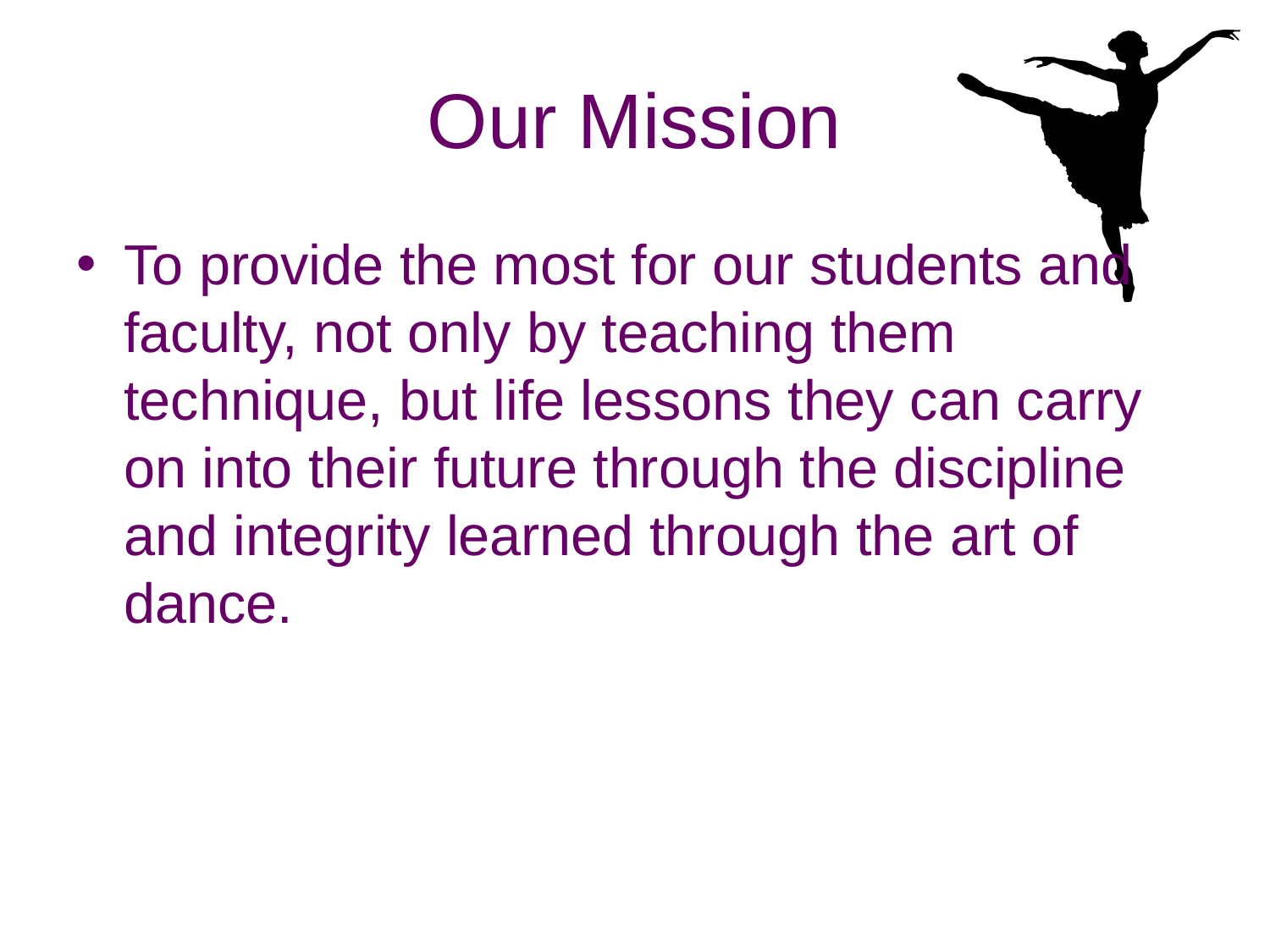

# Our Mission
To provide the most for our students and faculty, not only by teaching them technique, but life lessons they can carry on into their future through the discipline and integrity learned through the art of dance.